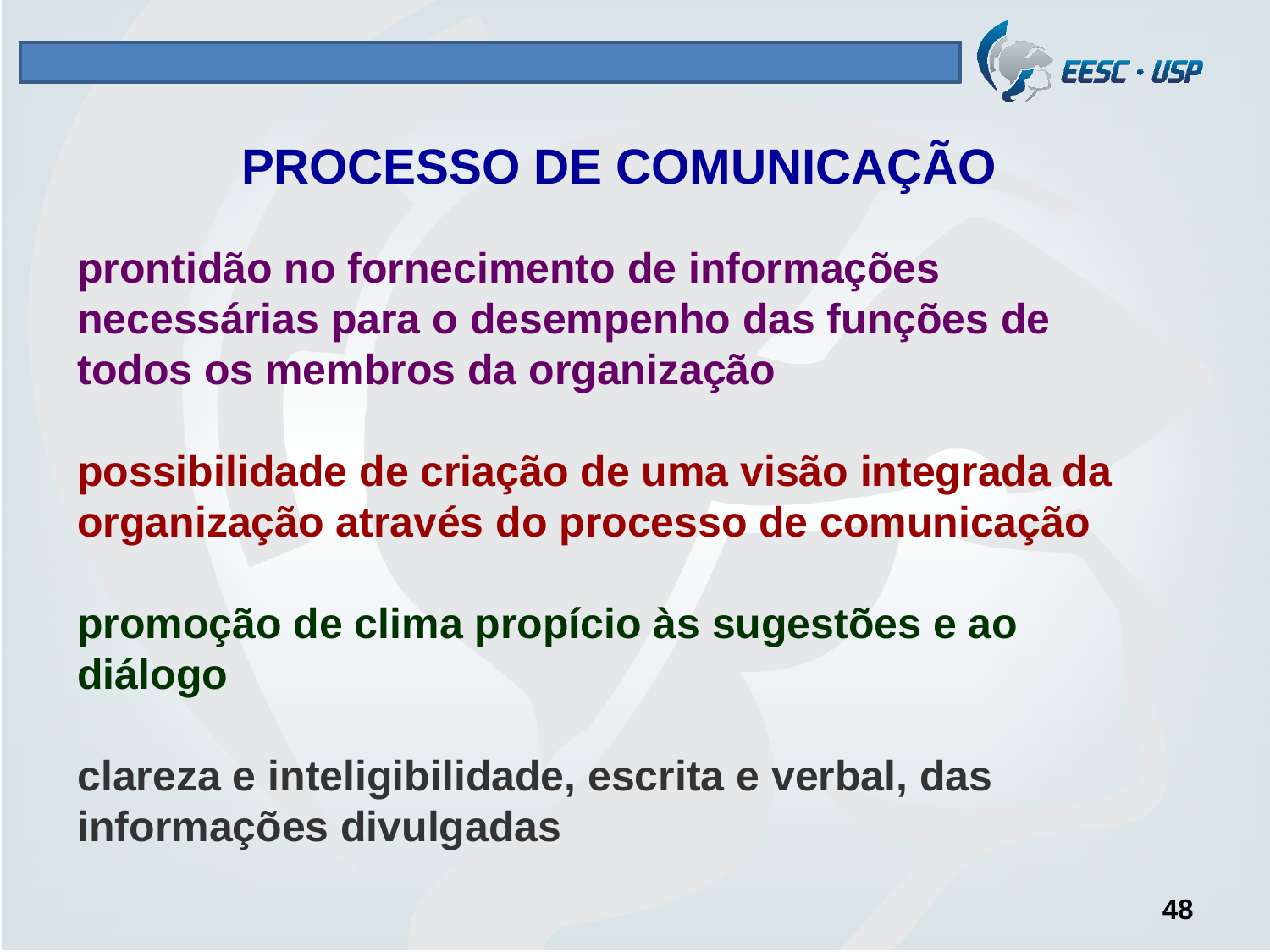

# PROCESSO DE COMUNICAÇÃO
prontidão no fornecimento de informações necessárias para o desempenho das funções de todos os membros da organização

possibilidade de criação de uma visão integrada da organização através do processo de comunicação

promoção de clima propício às sugestões e ao diálogo

clareza e inteligibilidade, escrita e verbal, das informações divulgadas
48